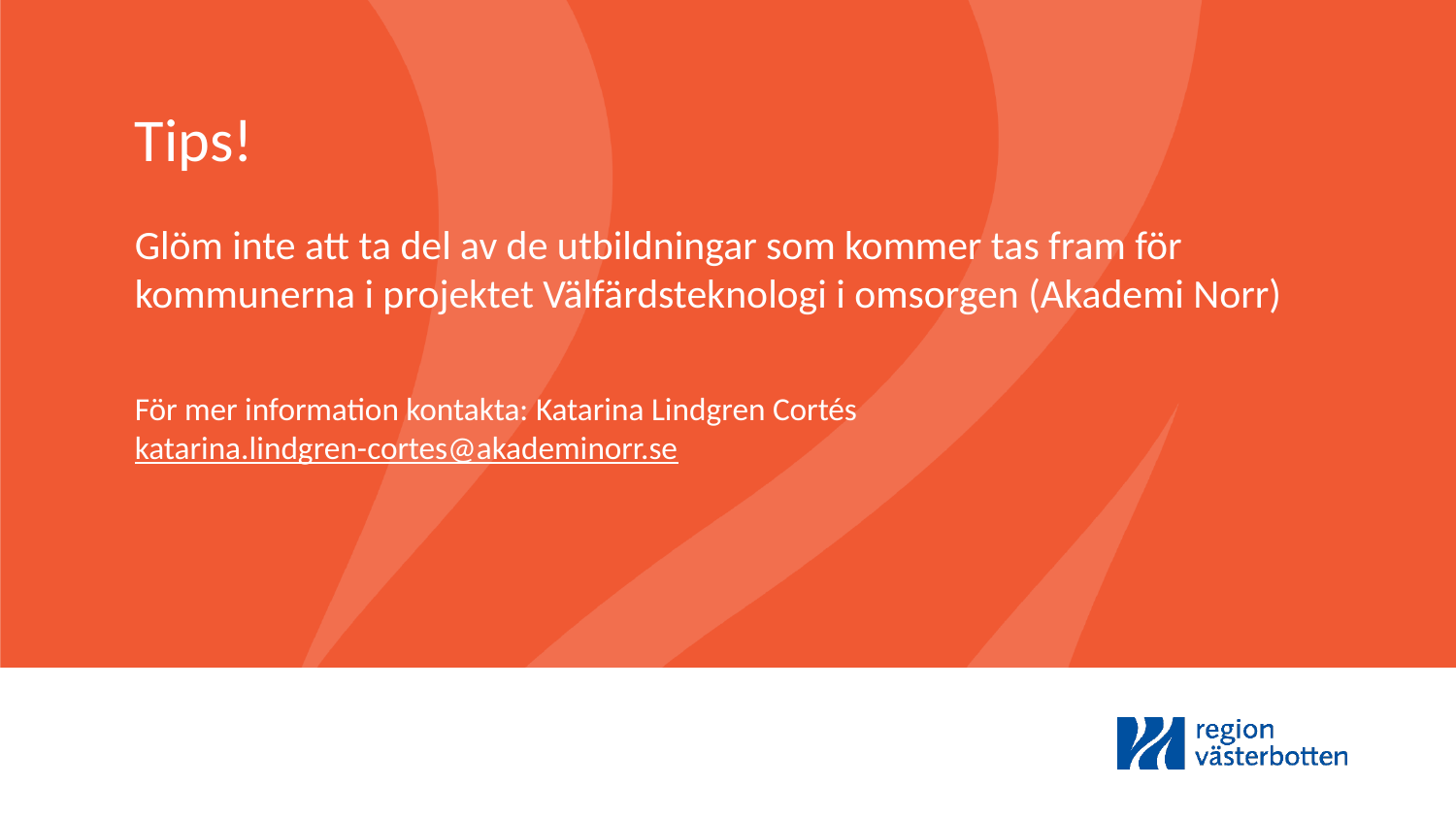

Tips!
Glöm inte att ta del av de utbildningar som kommer tas fram för kommunerna i projektet Välfärdsteknologi i omsorgen (Akademi Norr)
För mer information kontakta: Katarina Lindgren Cortés
katarina.lindgren-cortes@akademinorr.se